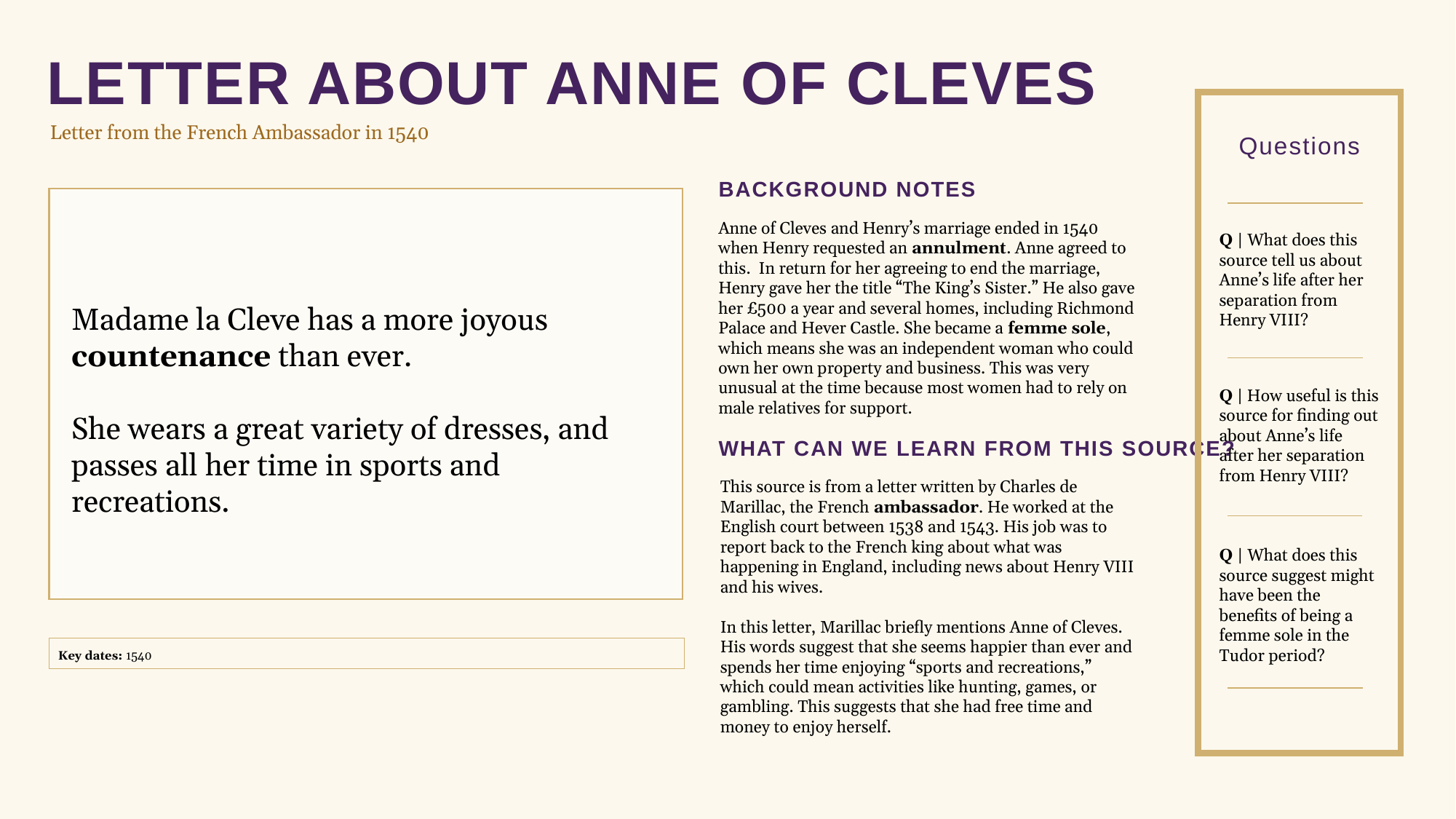

LETTER ABOUT ANNE OF CLEVES

Letter from the French Ambassador in 1540
Questions
BACKGROUND NOTES

Anne of Cleves and Henry’s marriage ended in 1540 when Henry requested an annulment. Anne agreed to this.  In return for her agreeing to end the marriage, Henry gave her the title “The King’s Sister.” He also gave her £500 a year and several homes, including Richmond Palace and Hever Castle. She became a femme sole, which means she was an independent woman who could own her own property and business. This was very unusual at the time because most women had to rely on male relatives for support.
Q | What does this source tell us about Anne’s life after her separation from Henry VIII?
Madame la Cleve has a more joyous countenance than ever.

She wears a great variety of dresses, and passes all her time in sports and recreations.
Q | How useful is this source for finding out about Anne’s life after her separation from Henry VIII?
WHAT CAN WE LEARN FROM THIS SOURCE?
This source is from a letter written by Charles de Marillac, the French ambassador. He worked at the English court between 1538 and 1543. His job was to report back to the French king about what was happening in England, including news about Henry VIII and his wives.

In this letter, Marillac briefly mentions Anne of Cleves. His words suggest that she seems happier than ever and spends her time enjoying “sports and recreations,” which could mean activities like hunting, games, or gambling. This suggests that she had free time and money to enjoy herself.
Q | What does this source suggest might have been the benefits of being a femme sole in the Tudor period?

Key dates: 1540